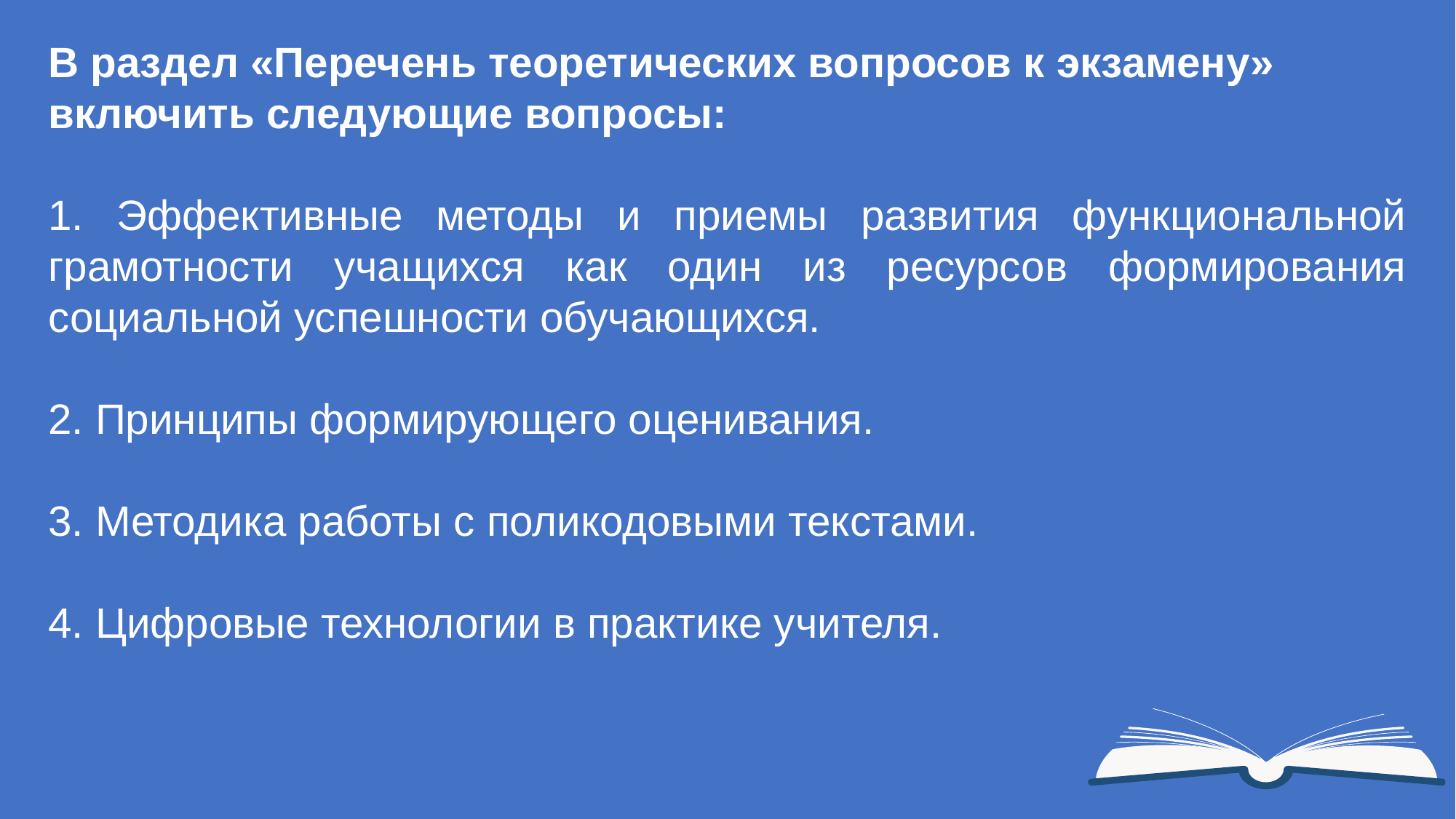

В раздел «Перечень теоретических вопросов к экзамену» включить следующие вопросы:

1. Эффективные методы и приемы развития функциональной грамотности учащихся как один из ресурсов формирования социальной успешности обучающихся.

2. Принципы формирующего оценивания.

3. Методика работы с поликодовыми текстами.

4. Цифровые технологии в практике учителя.